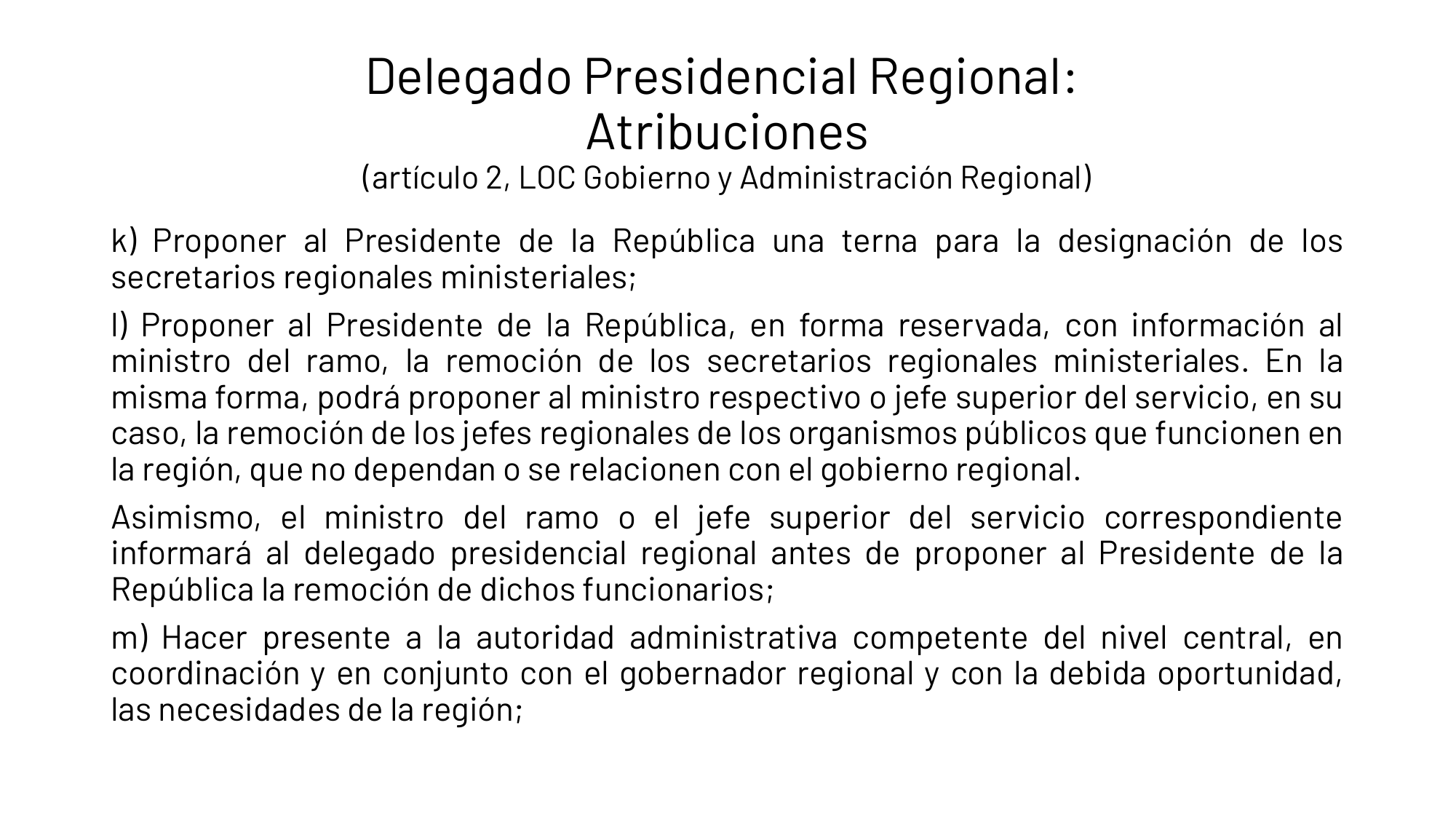

# Delegado Presidencial Regional: Atribuciones (artículo 2, LOC Gobierno y Administración Regional)
k) Proponer al Presidente de la República una terna para la designación de los secretarios regionales ministeriales;
l) Proponer al Presidente de la República, en forma reservada, con información al ministro del ramo, la remoción de los secretarios regionales ministeriales. En la misma forma, podrá proponer al ministro respectivo o jefe superior del servicio, en su caso, la remoción de los jefes regionales de los organismos públicos que funcionen en la región, que no dependan o se relacionen con el gobierno regional.
Asimismo, el ministro del ramo o el jefe superior del servicio correspondiente informará al delegado presidencial regional antes de proponer al Presidente de la República la remoción de dichos funcionarios;
m) Hacer presente a la autoridad administrativa competente del nivel central, en coordinación y en conjunto con el gobernador regional y con la debida oportunidad, las necesidades de la región;